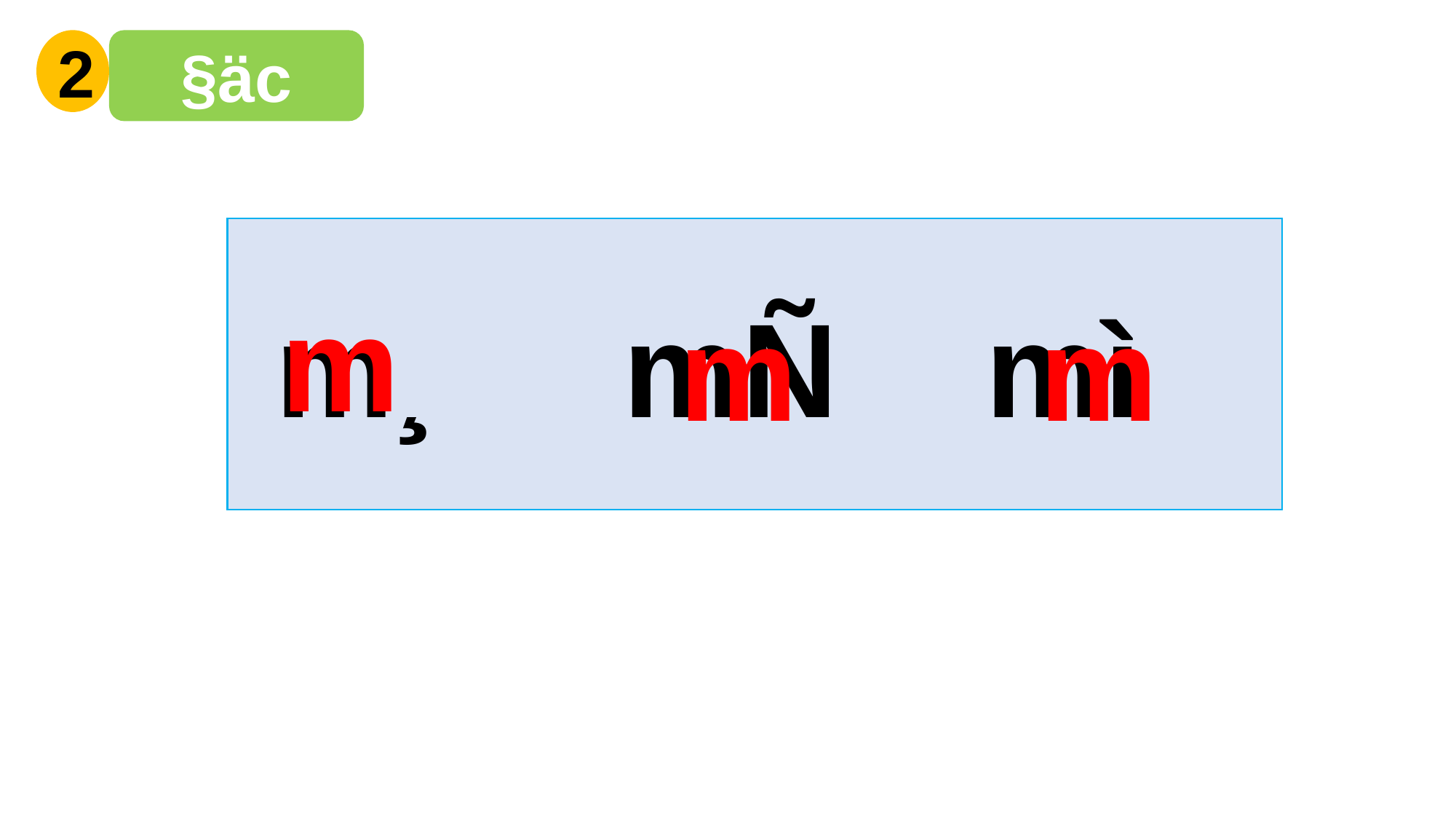

2
§äc
 m¸     mÑ    mì
m
m
m